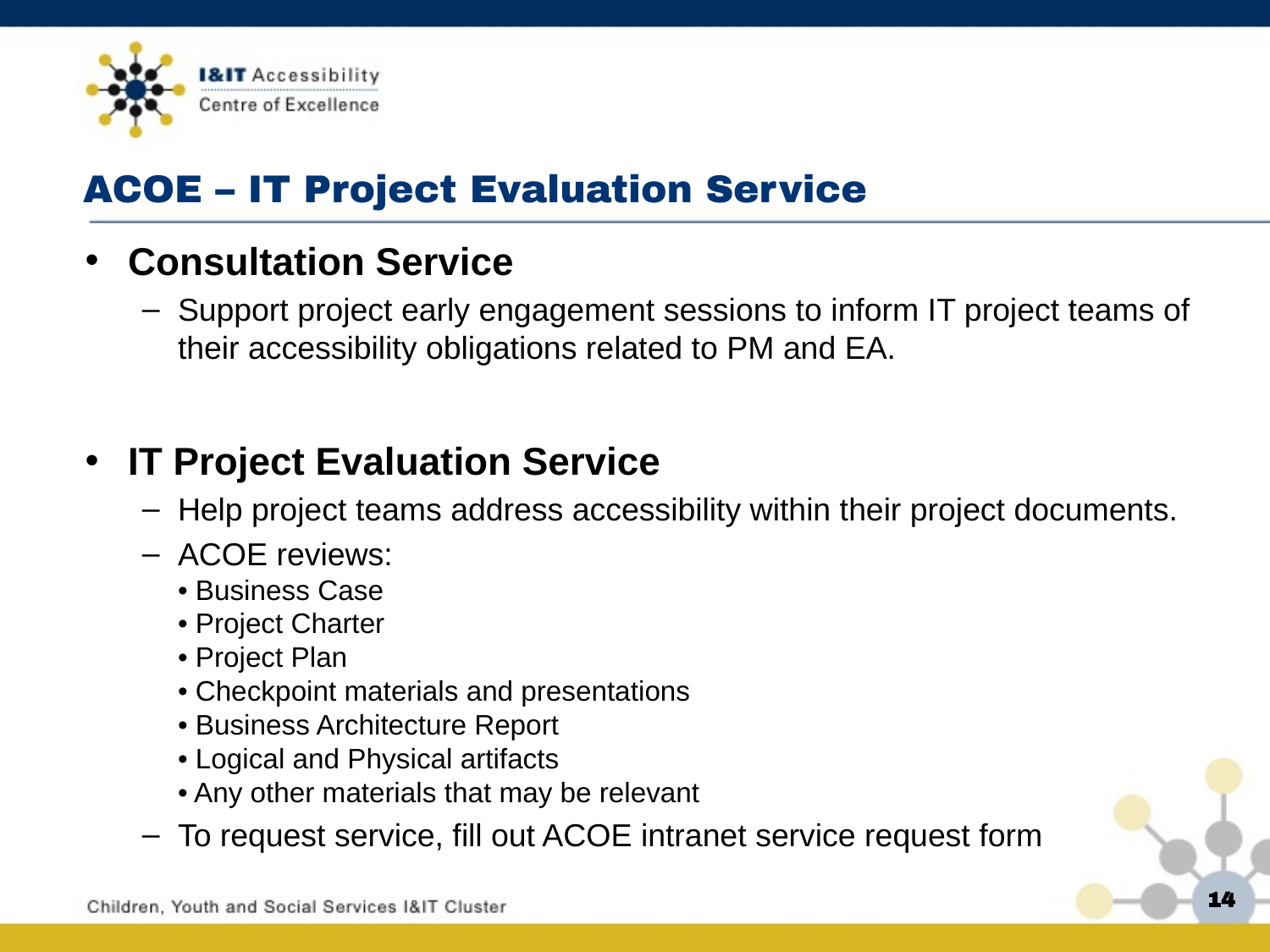

ACOE – IT Project Evaluation Service
Consultation Service
Support project early engagement sessions to inform IT project teams of their accessibility obligations related to PM and EA.

IT Project Evaluation Service
Help project teams address accessibility within their project documents.
ACOE reviews:
• Business Case
• Project Charter
• Project Plan
• Checkpoint materials and presentations
• Business Architecture Report
• Logical and Physical artifacts
• Any other materials that may be relevant
To request service, fill out ACOE intranet service request form